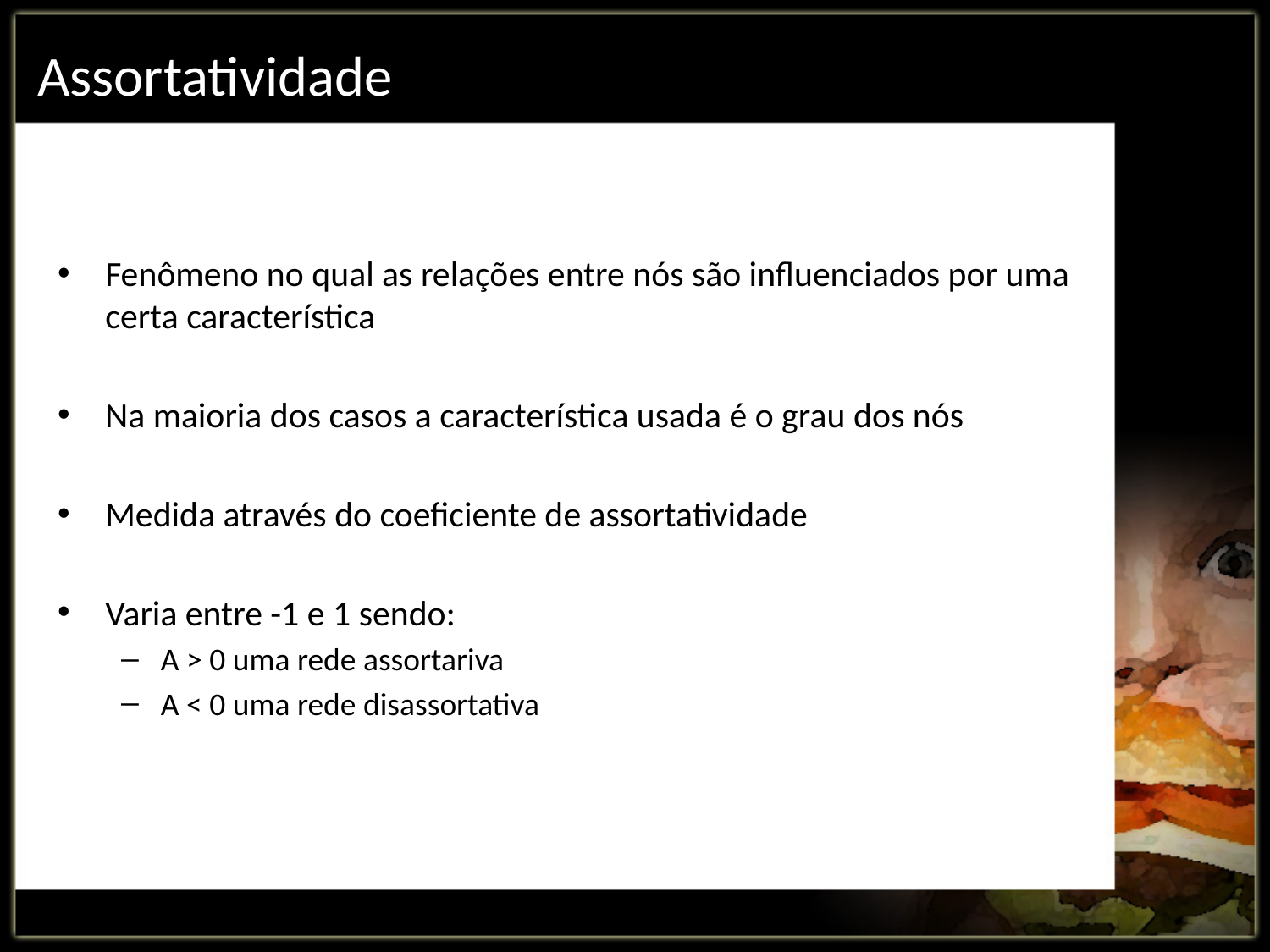

# Assortatividade
Fenômeno no qual as relações entre nós são influenciados por uma certa característica

Na maioria dos casos a característica usada é o grau dos nós

Medida através do coeficiente de assortatividade

Varia entre -1 e 1 sendo:
A > 0 uma rede assortariva
A < 0 uma rede disassortativa